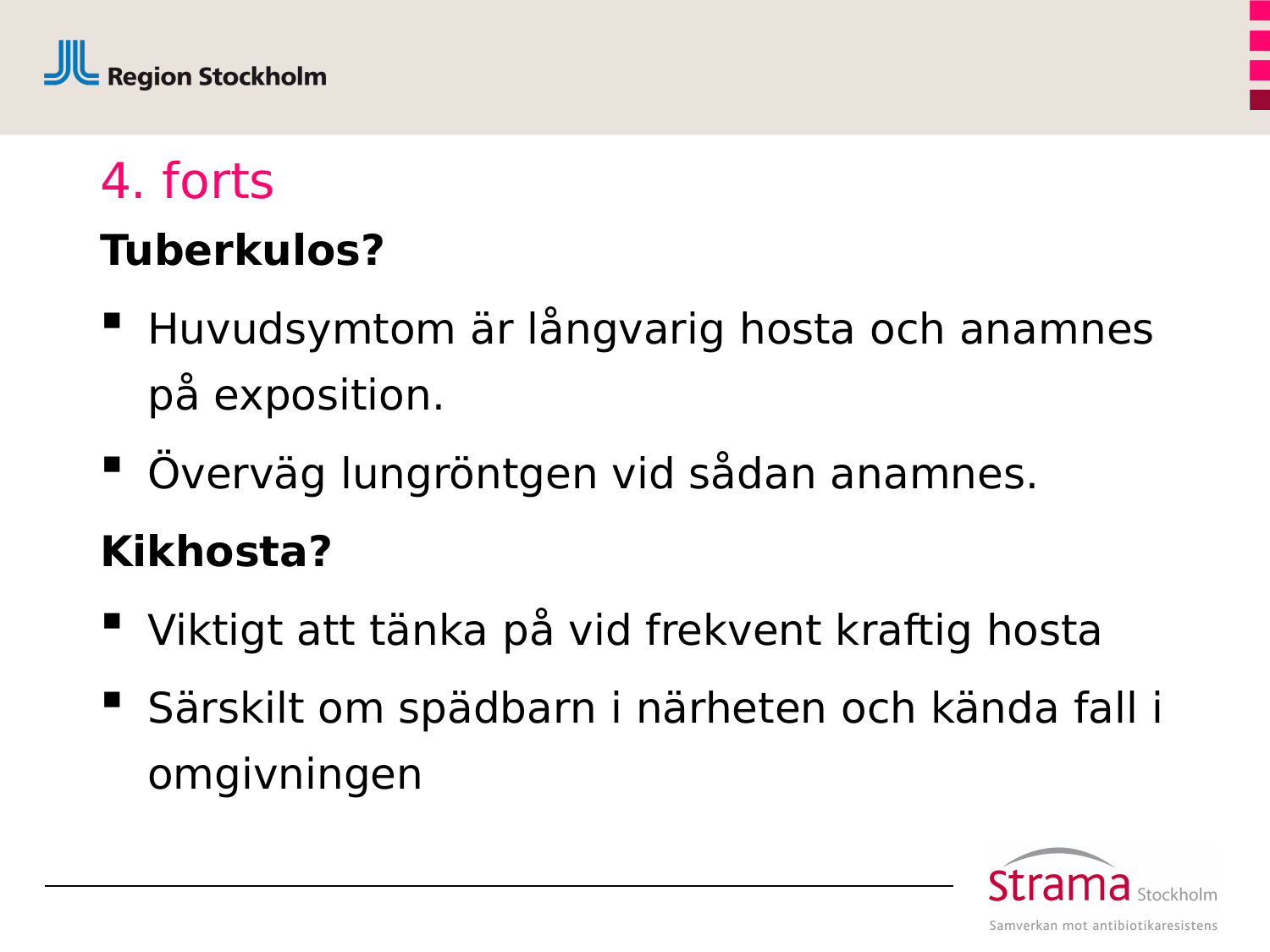

# 4. forts
Tuberkulos?
Huvudsymtom är långvarig hosta och anamnes på exposition.
Överväg lungröntgen vid sådan anamnes.
Kikhosta?
Viktigt att tänka på vid frekvent kraftig hosta
Särskilt om spädbarn i närheten och kända fall i omgivningen